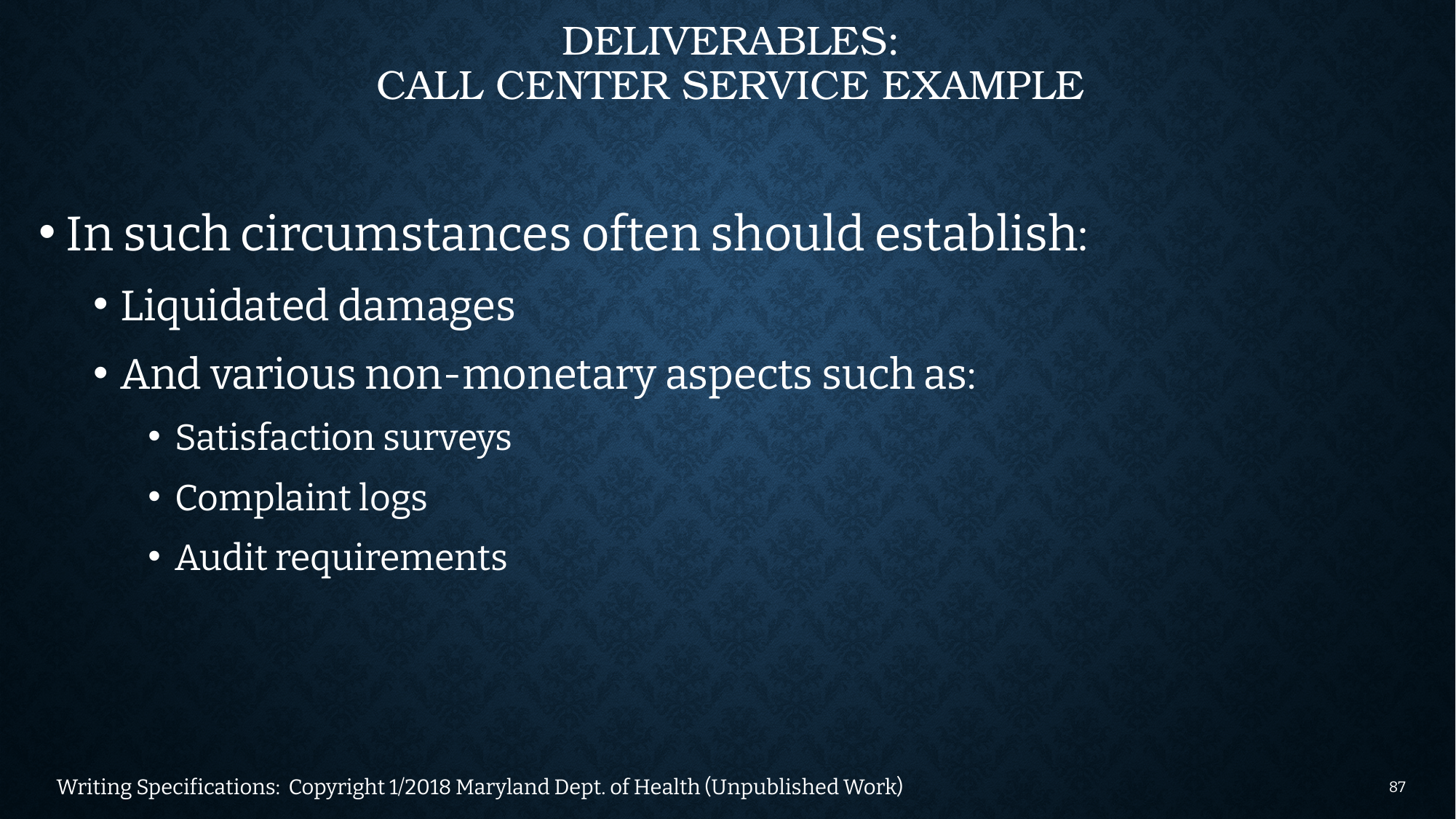

# Deliverables: call center service example
In such circumstances often should establish:
Liquidated damages
And various non-monetary aspects such as:
Satisfaction surveys
Complaint logs
Audit requirements

Writing Specifications:  Copyright 1/2018 Maryland Dept. of Health (Unpublished Work)
87